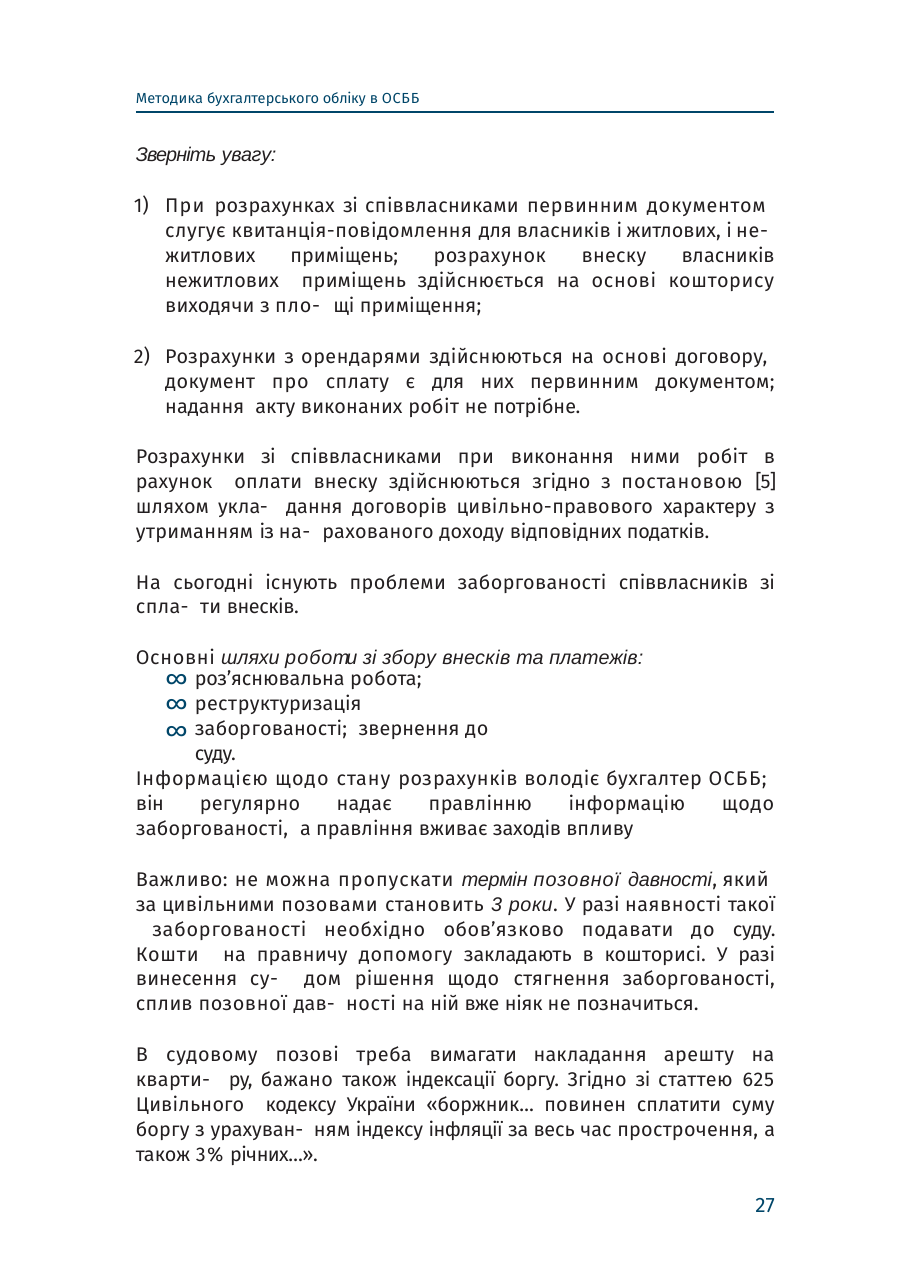

Методика бухгалтерського обліку в ОСББ

Зверніть увагу:

При розрахунках зі співвласниками первинним документом  слугує квитанція-повідомлення для власників і житлових, і не-  житлових приміщень; розрахунок внеску власників нежитлових  приміщень здійснюється на основі кошторису виходячи з пло-  щі приміщення;

Розрахунки з орендарями здійснюються на основі договору,  документ про сплату є для них первинним документом; надання  акту виконаних робіт не потрібне.

Розрахунки зі співвласниками при виконання ними робіт в рахунок  оплати внеску здійснюються згідно з постановою [5] шляхом укла-  дання договорів цивільно-правового характеру з утриманням із на-  рахованого доходу відповідних податків.

На сьогодні існують проблеми заборгованості співвласників зі спла-  ти внесків.

Основні шляхи роботи зі збору внесків та платежів:
∞
∞
∞
роз’яснювальна робота;  реструктуризація заборгованості;  звернення до суду.
Інформацією щодо стану розрахунків володіє бухгалтер ОСББ;  він регулярно надає правлінню інформацію щодо заборгованості,  а правління вживає заходів впливу

Важливо: не можна пропускати термін позовної давності, який  за цивільними позовами становить 3 роки. У разі наявності такої  заборгованості необхідно обов’язково подавати до суду. Кошти  на правничу допомогу закладають в кошторисі. У разі винесення су-  дом рішення щодо стягнення заборгованості, сплив позовної дав-  ності на ній вже ніяк не позначиться.

В судовому позові треба вимагати накладання арешту на кварти-  ру, бажано також індексації боргу. Згідно зі статтею 625 Цивільного  кодексу України «боржник… повинен сплатити суму боргу з урахуван-  ням індексу інфляції за весь час прострочення, а також 3% річних…».

27